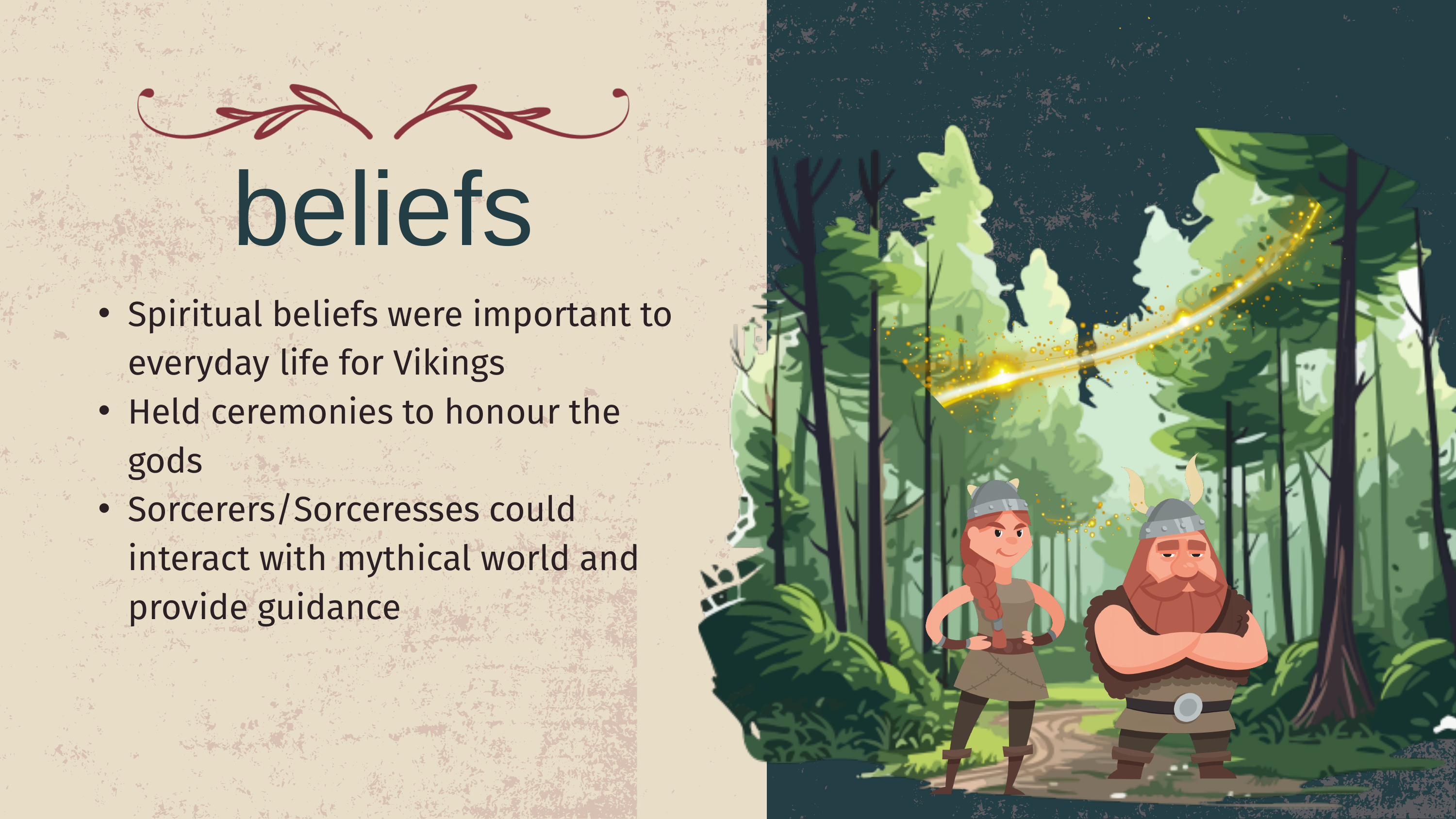

beliefs
Spiritual beliefs were important to everyday life for Vikings
Held ceremonies to honour the gods
Sorcerers/Sorceresses could interact with mythical world and provide guidance